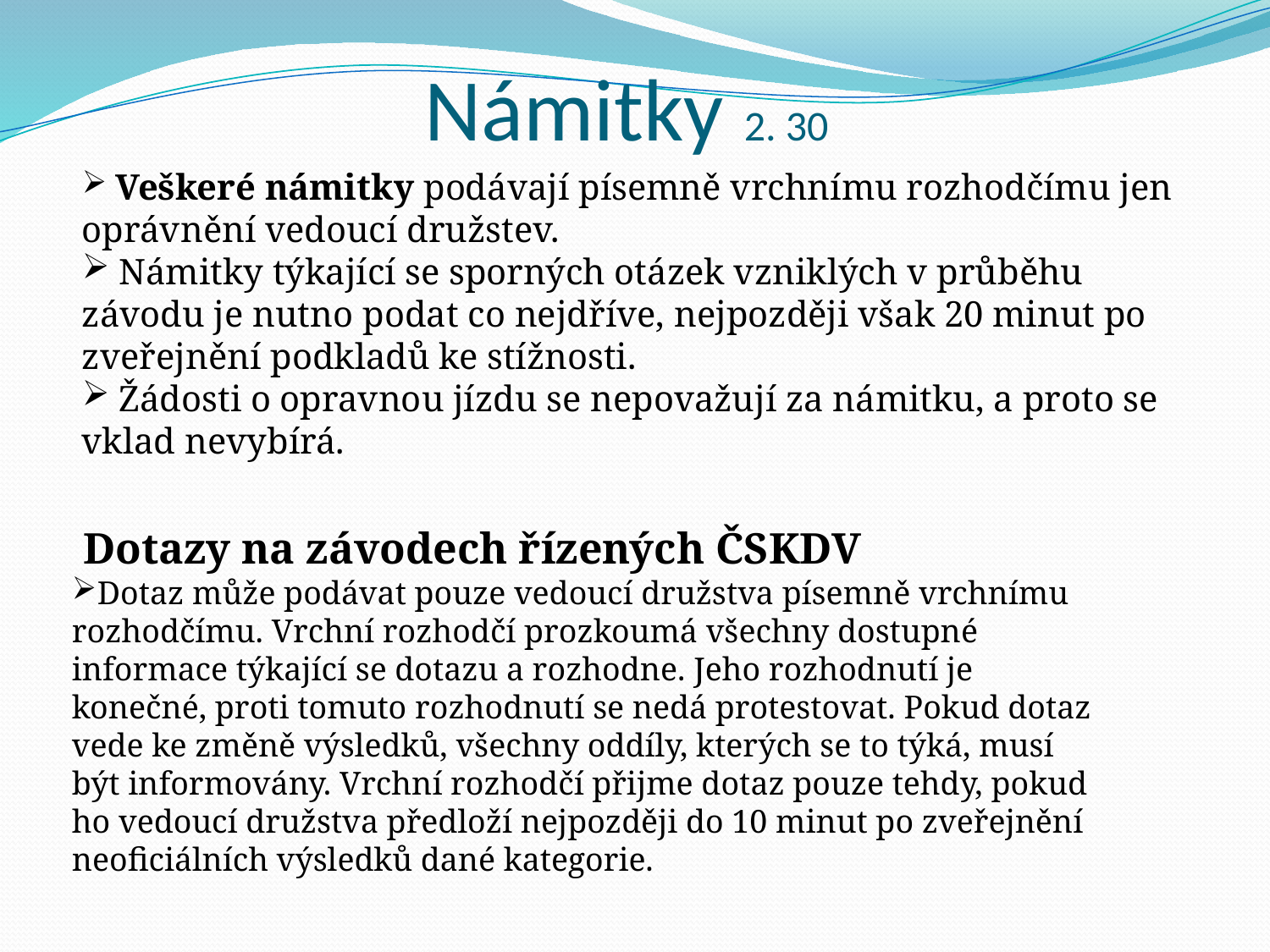

# Námitky 2. 30
 Veškeré námitky podávají písemně vrchnímu rozhodčímu jen oprávnění vedoucí družstev.
 Námitky týkající se sporných otázek vzniklých v průběhu závodu je nutno podat co nejdříve, nejpozději však 20 minut po zveřejnění podkladů ke stížnosti.
 Žádosti o opravnou jízdu se nepovažují za námitku, a proto se vklad nevybírá.

 Dotazy na závodech řízených ČSKDV
Dotaz může podávat pouze vedoucí družstva písemně vrchnímu rozhodčímu. Vrchní rozhodčí prozkoumá všechny dostupné informace týkající se dotazu a rozhodne. Jeho rozhodnutí je konečné, proti tomuto rozhodnutí se nedá protestovat. Pokud dotaz vede ke změně výsledků, všechny oddíly, kterých se to týká, musí být informovány. Vrchní rozhodčí přijme dotaz pouze tehdy, pokud ho vedoucí družstva předloží nejpozději do 10 minut po zveřejnění neoficiálních výsledků dané kategorie.